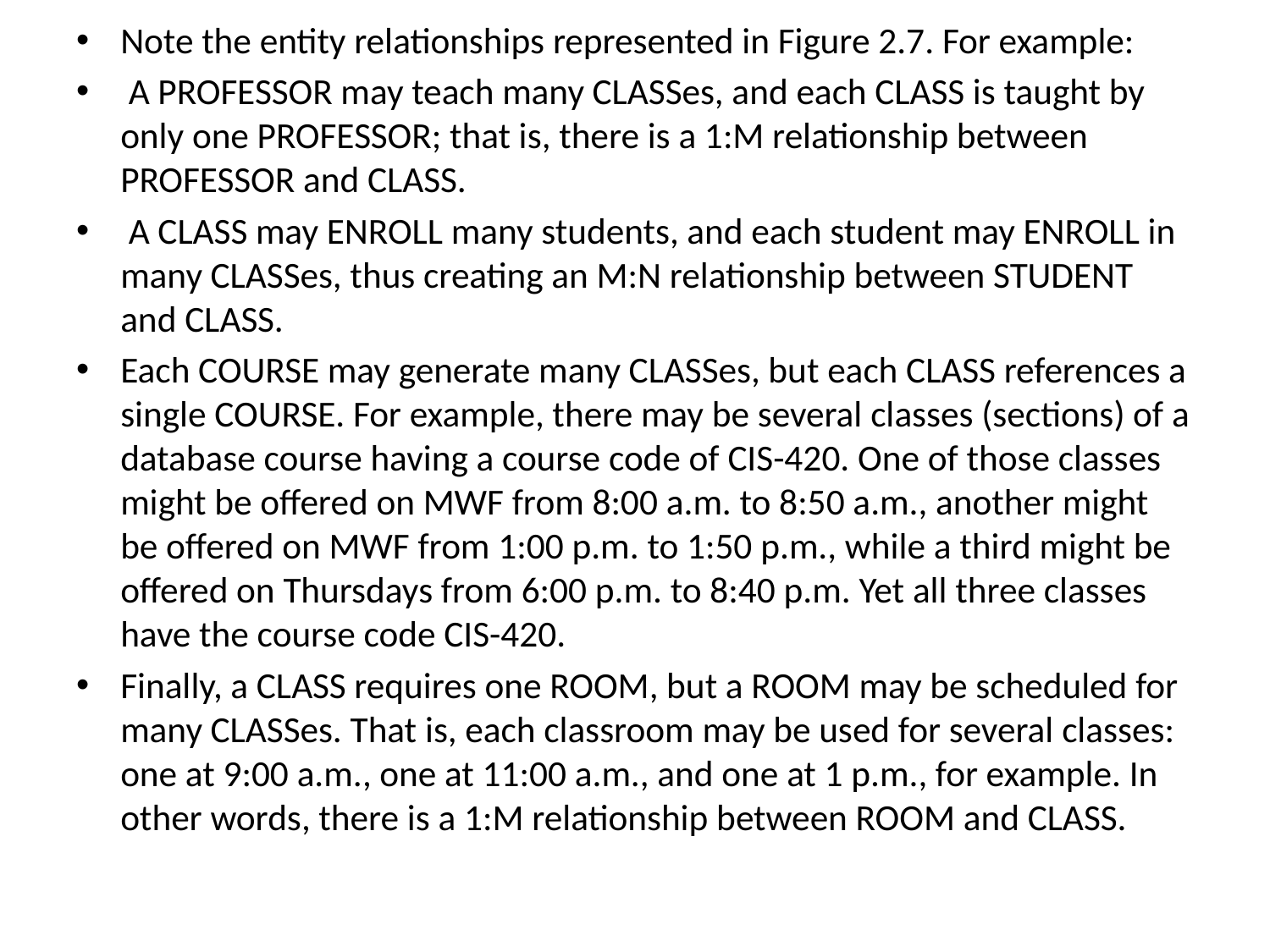

Note the entity relationships represented in Figure 2.7. For example:
 A PROFESSOR may teach many CLASSes, and each CLASS is taught by only one PROFESSOR; that is, there is a 1:M relationship between PROFESSOR and CLASS.
 A CLASS may ENROLL many students, and each student may ENROLL in many CLASSes, thus creating an M:N relationship between STUDENT and CLASS.
Each COURSE may generate many CLASSes, but each CLASS references a single COURSE. For example, there may be several classes (sections) of a database course having a course code of CIS-420. One of those classes might be offered on MWF from 8:00 a.m. to 8:50 a.m., another might be offered on MWF from 1:00 p.m. to 1:50 p.m., while a third might be offered on Thursdays from 6:00 p.m. to 8:40 p.m. Yet all three classes have the course code CIS-420.
Finally, a CLASS requires one ROOM, but a ROOM may be scheduled for many CLASSes. That is, each classroom may be used for several classes: one at 9:00 a.m., one at 11:00 a.m., and one at 1 p.m., for example. In other words, there is a 1:M relationship between ROOM and CLASS.